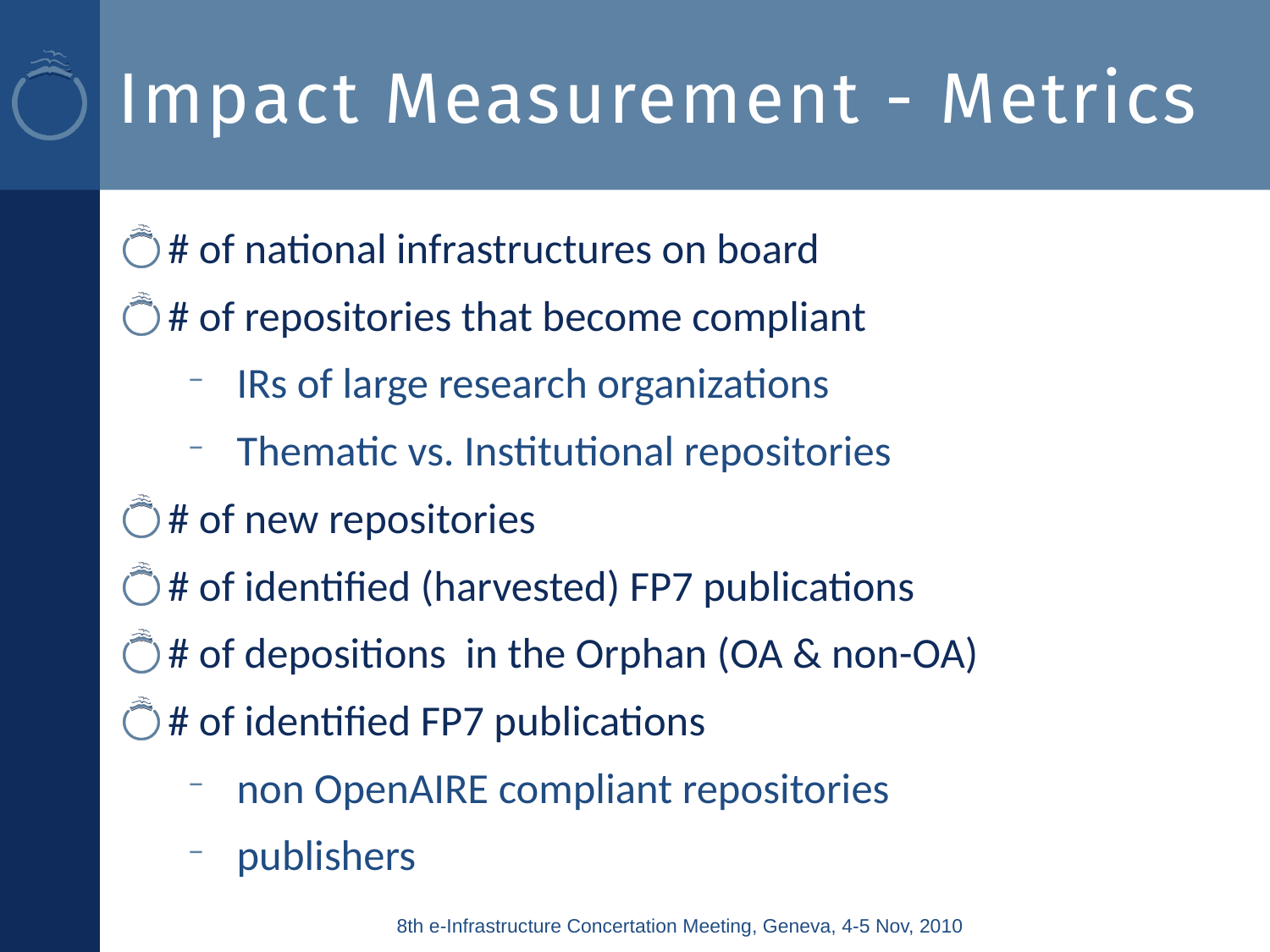

# Impact Measurement - Metrics
# of national infrastructures on board
# of repositories that become compliant
IRs of large research organizations
Thematic vs. Institutional repositories
# of new repositories
# of identified (harvested) FP7 publications
# of depositions  in the Orphan (OA & non-OA)
# of identified FP7 publications
non OpenAIRE compliant repositories
publishers

8th e-Infrastructure Concertation Meeting, Geneva, 4-5 Nov, 2010